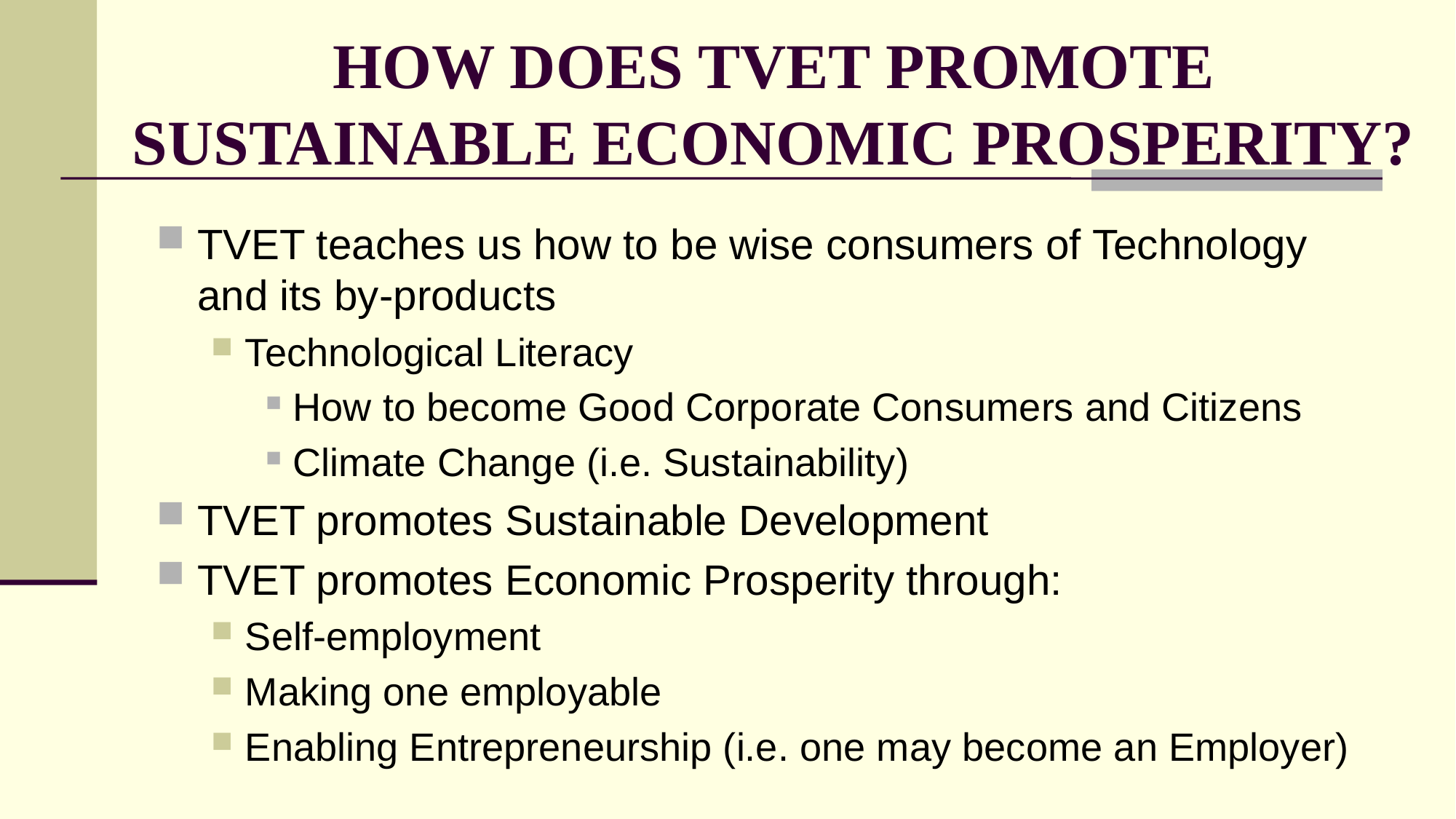

# HOW DOES TVET PROMOTE SUSTAINABLE ECONOMIC PROSPERITY?
TVET teaches us how to be wise consumers of Technology and its by-products
Technological Literacy
How to become Good Corporate Consumers and Citizens
Climate Change (i.e. Sustainability)
TVET promotes Sustainable Development
TVET promotes Economic Prosperity through:
Self-employment
Making one employable
Enabling Entrepreneurship (i.e. one may become an Employer)